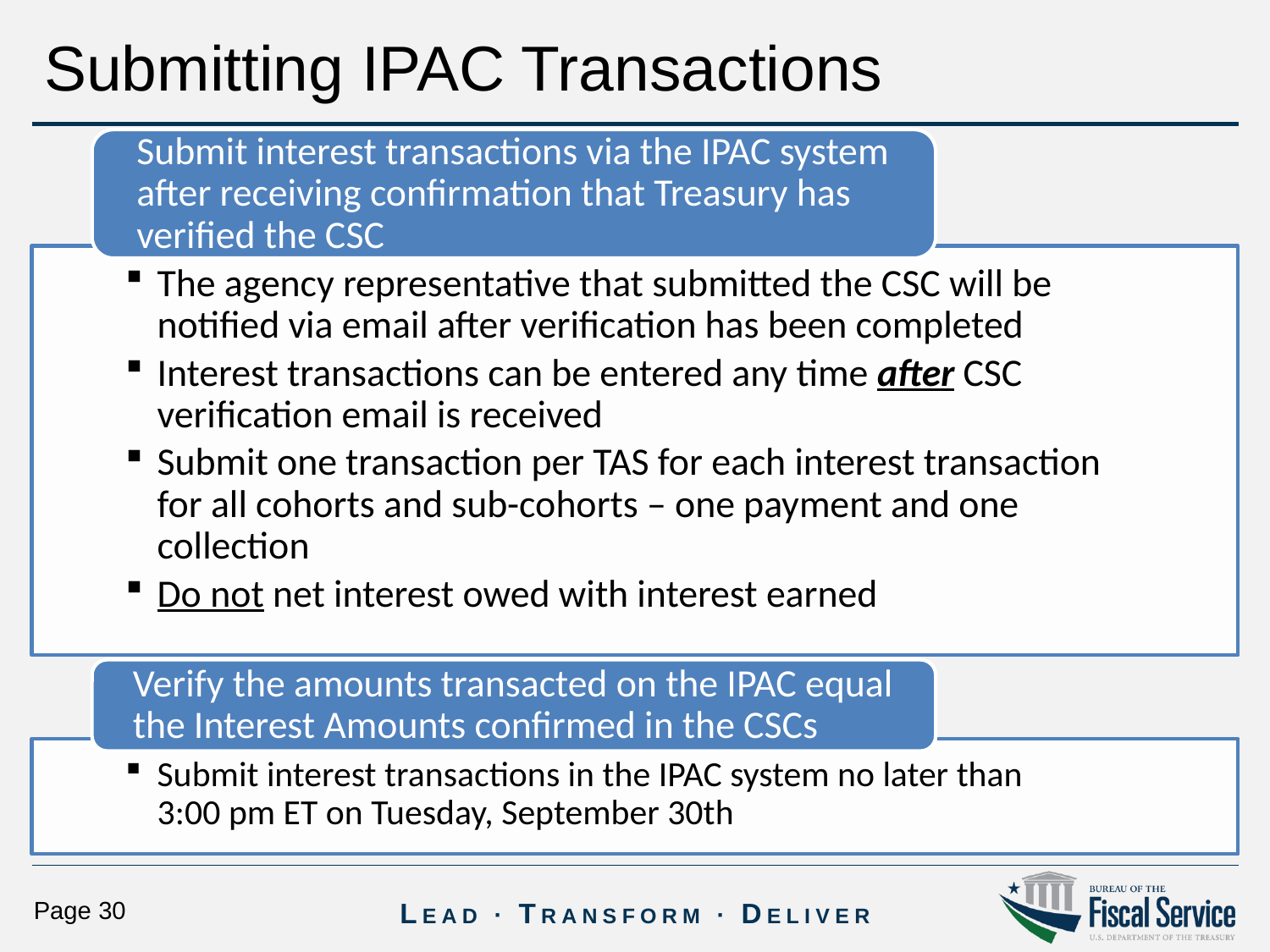

Submitting IPAC Transactions
The agency representative that submitted the CSC will be notified via email after verification has been completed
Interest transactions can be entered any time after CSC verification email is received
Submit one transaction per TAS for each interest transaction for all cohorts and sub-cohorts – one payment and one collection
Do not net interest owed with interest earned
Submit interest transactions via the IPAC system after receiving confirmation that Treasury has verified the CSC
Submit interest transactions in the IPAC system no later than        3:00 pm ET on Tuesday, September 30th
Verify the amounts transacted on the IPAC equal the Interest Amounts confirmed in the CSCs